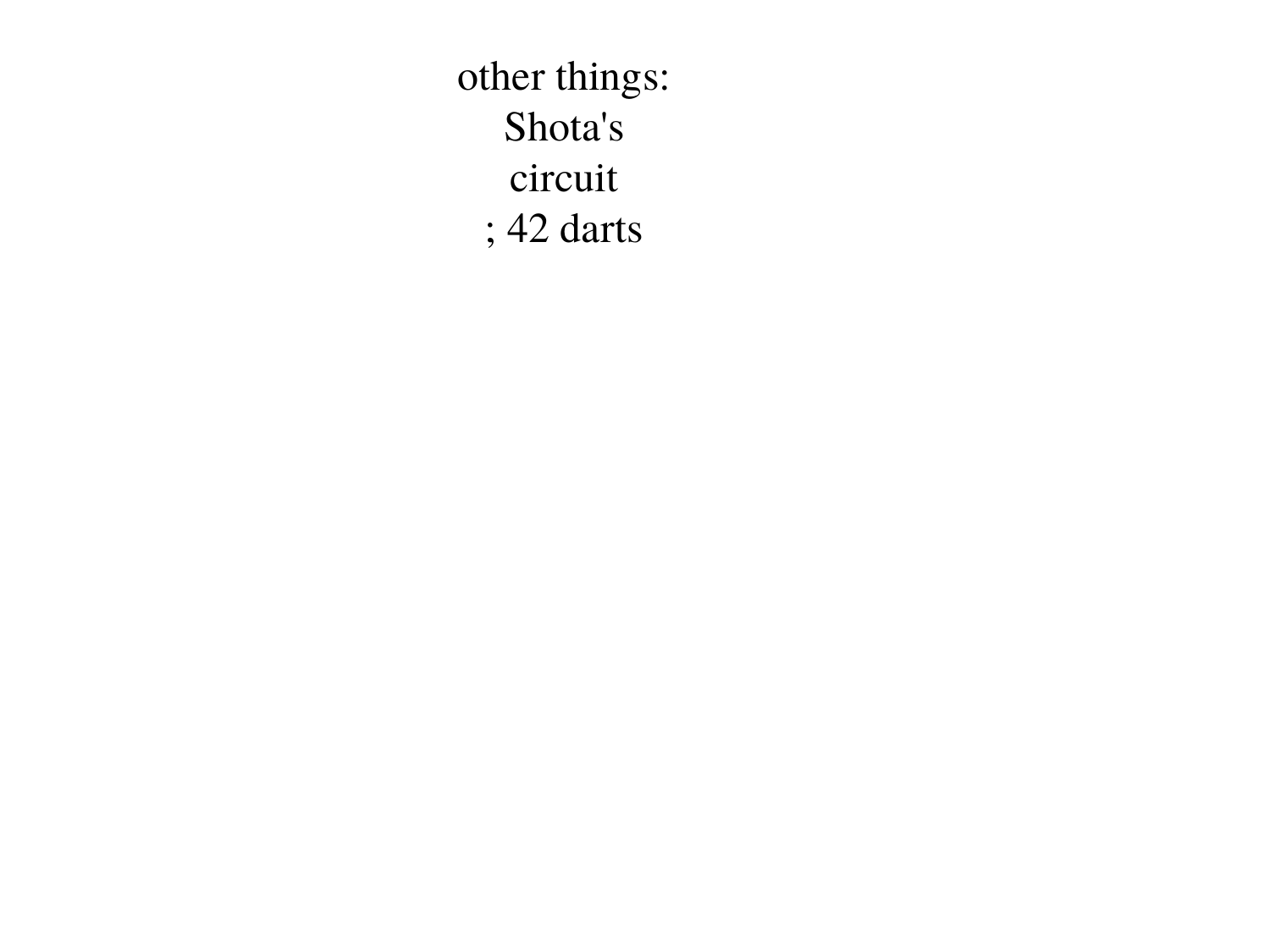

other things: Shota's circuit
; 42 darts